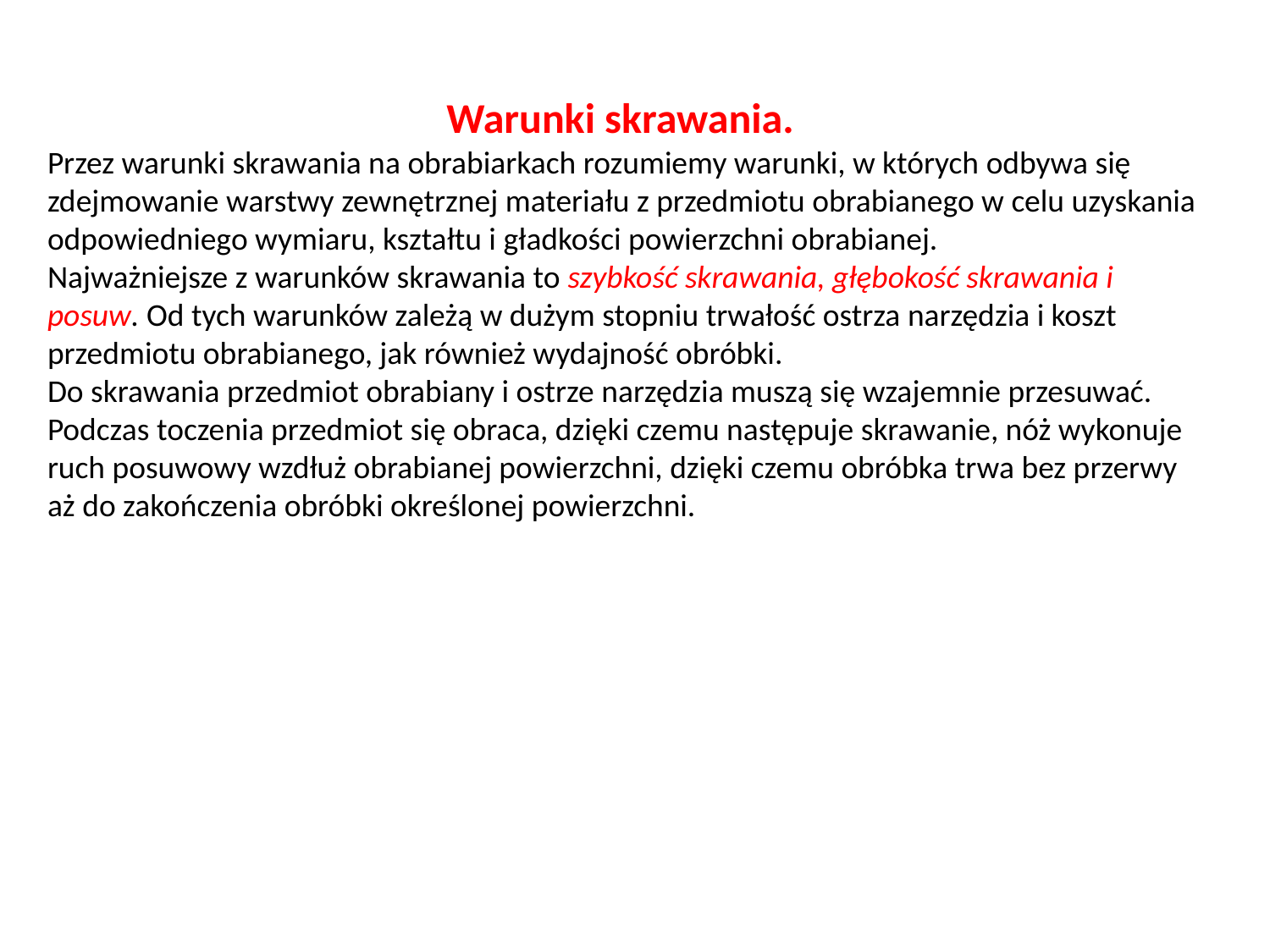

Warunki skrawania.
Przez warunki skrawania na obrabiarkach rozumiemy warunki, w których odbywa się zdejmowanie warstwy zewnętrznej materiału z przedmiotu obrabianego w celu uzyskania odpowiedniego wymiaru, kształtu i gładkości powierzchni obrabianej.
Najważniejsze z warunków skrawania to szybkość skrawania, głębokość skrawania i posuw. Od tych warunków zależą w dużym stopniu trwałość ostrza narzędzia i koszt przedmiotu obrabianego, jak również wydajność obróbki.
Do skrawania przedmiot obrabiany i ostrze narzędzia muszą się wzajemnie przesuwać. Podczas toczenia przedmiot się obraca, dzięki czemu następuje skrawanie, nóż wykonuje ruch posuwowy wzdłuż obrabianej powierzchni, dzięki czemu obróbka trwa bez przerwy aż do zakończenia obróbki określonej powierzchni.